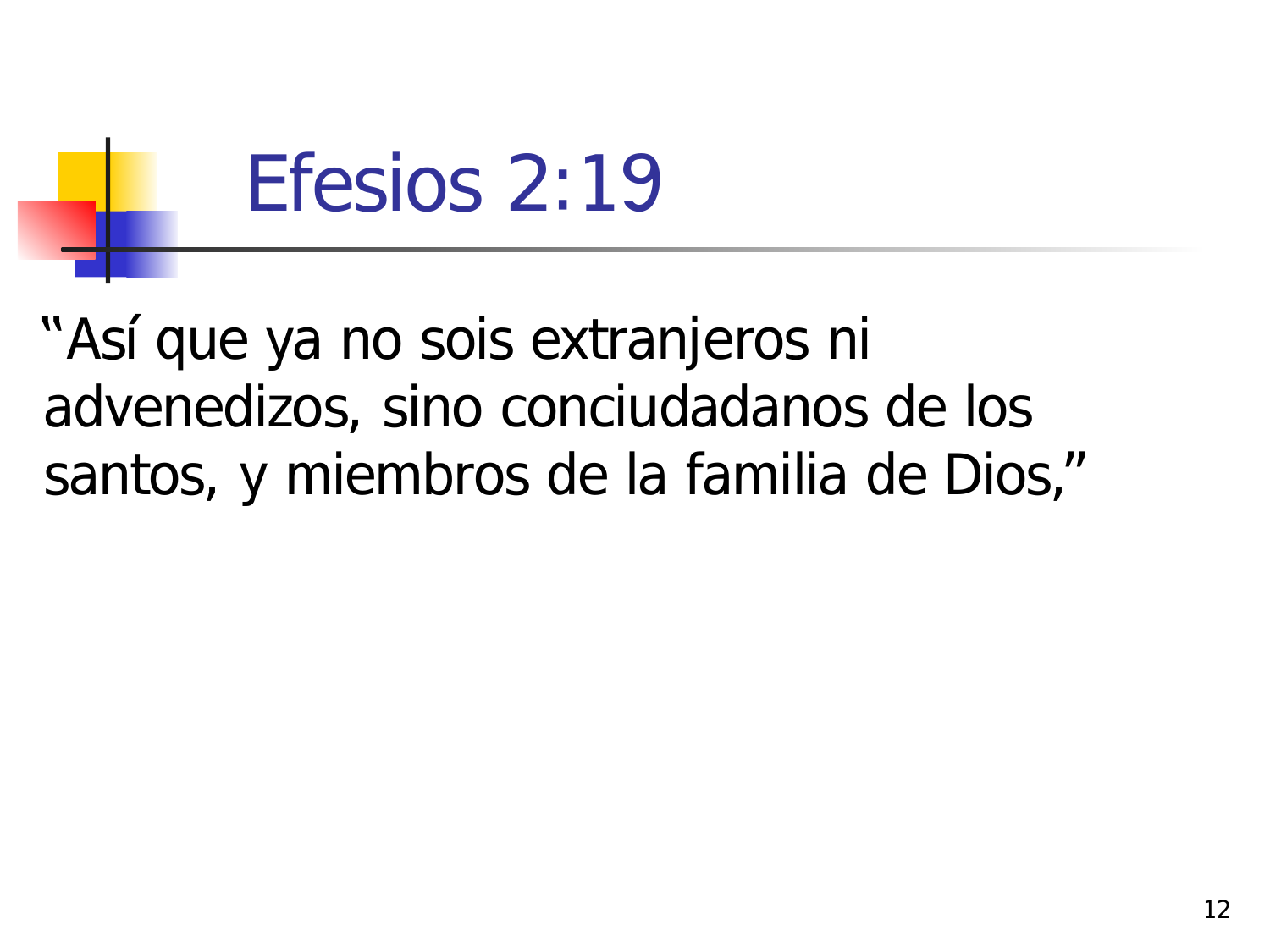

# Efesios 2:19
“Así que ya no sois extranjeros ni advenedizos, sino conciudadanos de los santos, y miembros de la familia de Dios,”
12